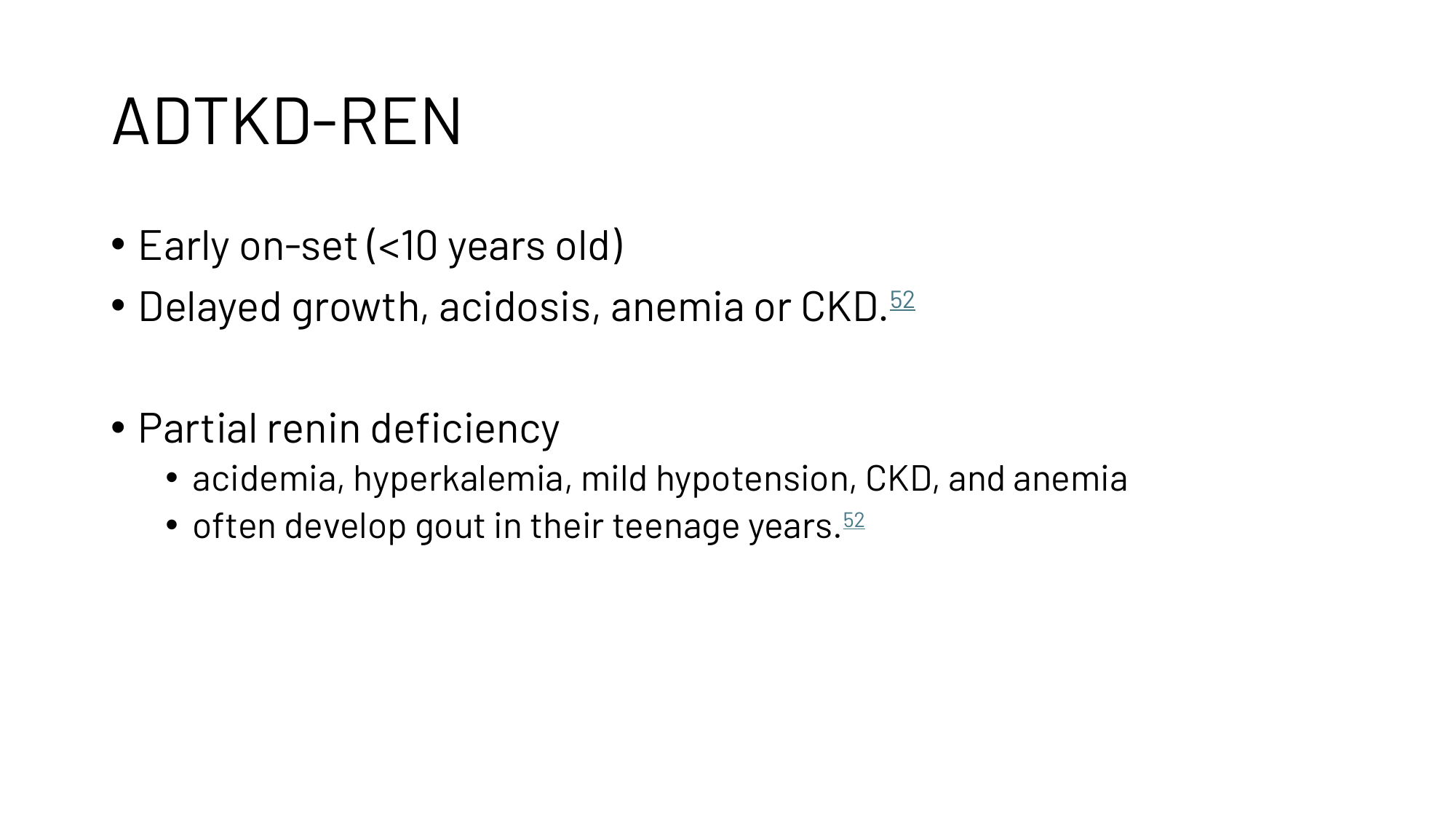

# ADTKD-REN
Early on-set (<10 years old)
Delayed growth, acidosis, anemia or CKD.52

Partial renin deficiency
acidemia, hyperkalemia, mild hypotension, CKD, and anemia
often develop gout in their teenage years.52